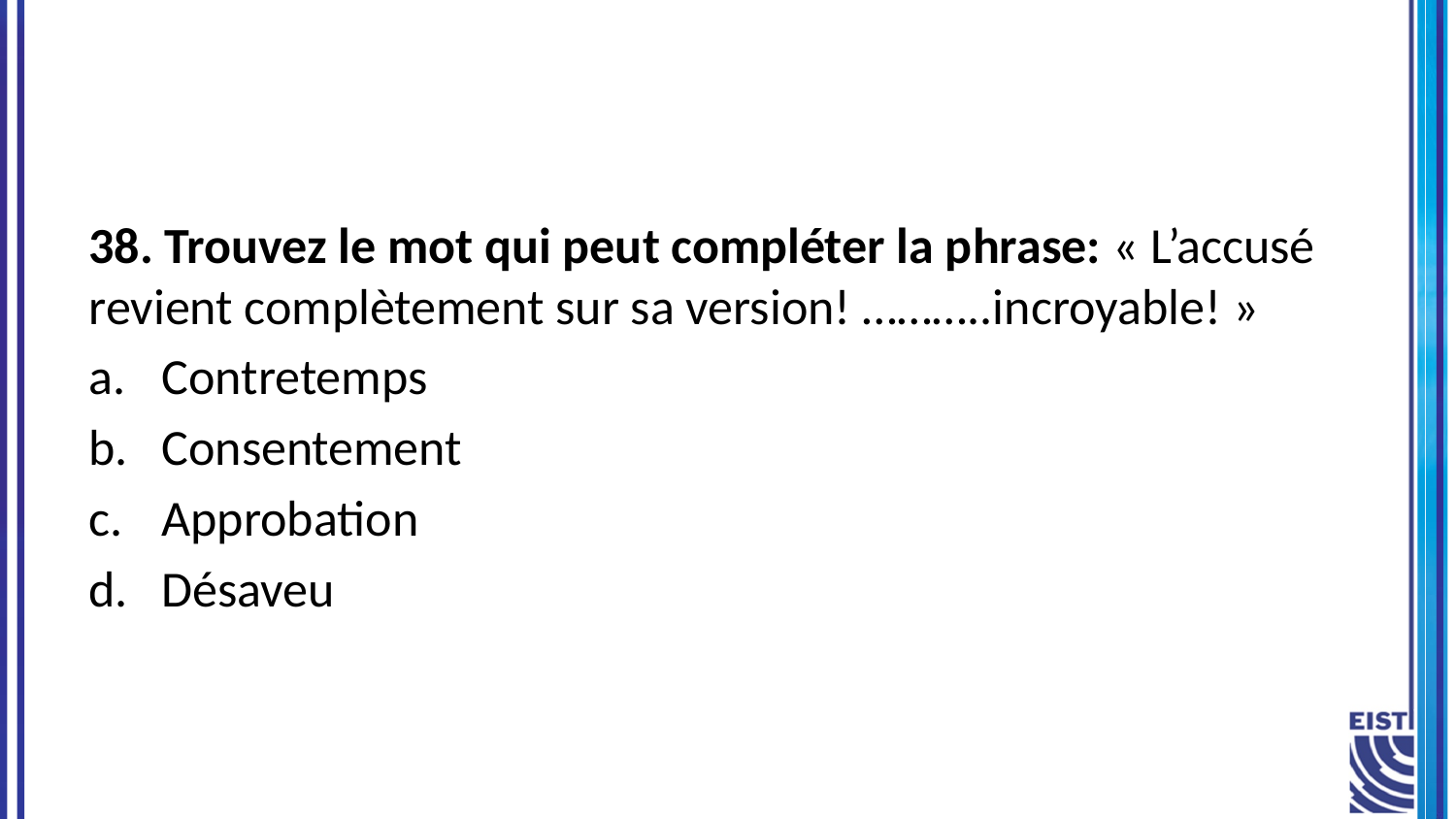

38. Trouvez le mot qui peut compléter la phrase: « L’accusé revient complètement sur sa version! ………..incroyable! »
Contretemps
Consentement
Approbation
Désaveu